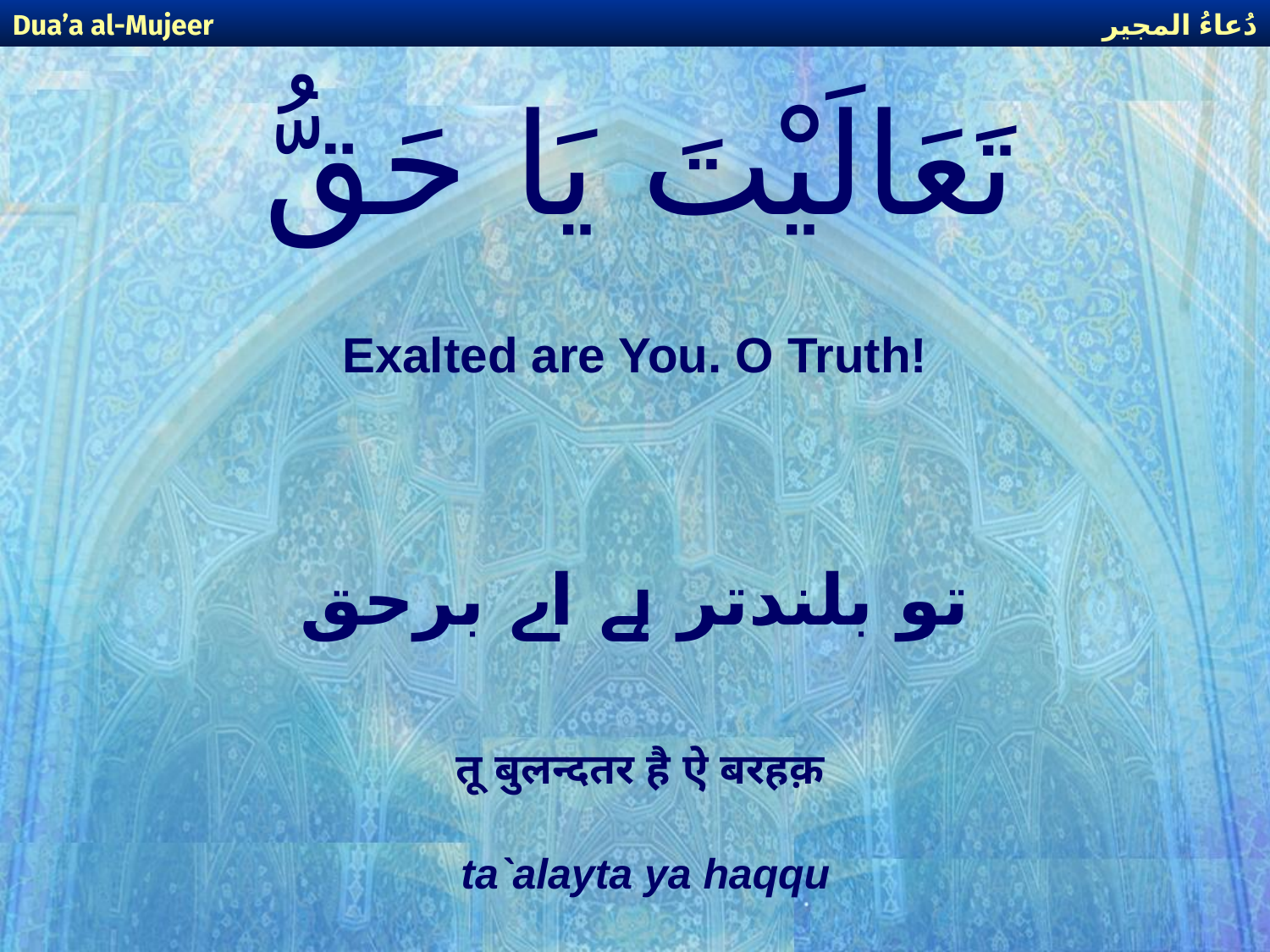

دُعاءُ المجير
Dua’a al-Mujeer
# تَعَالَيْتَ يَا حَقُّ
Exalted are You. O Truth!
تو بلندتر ہے اے برحق
तू बुलन्दतर है ऐ बरहक़
ta`alayta ya haqqu